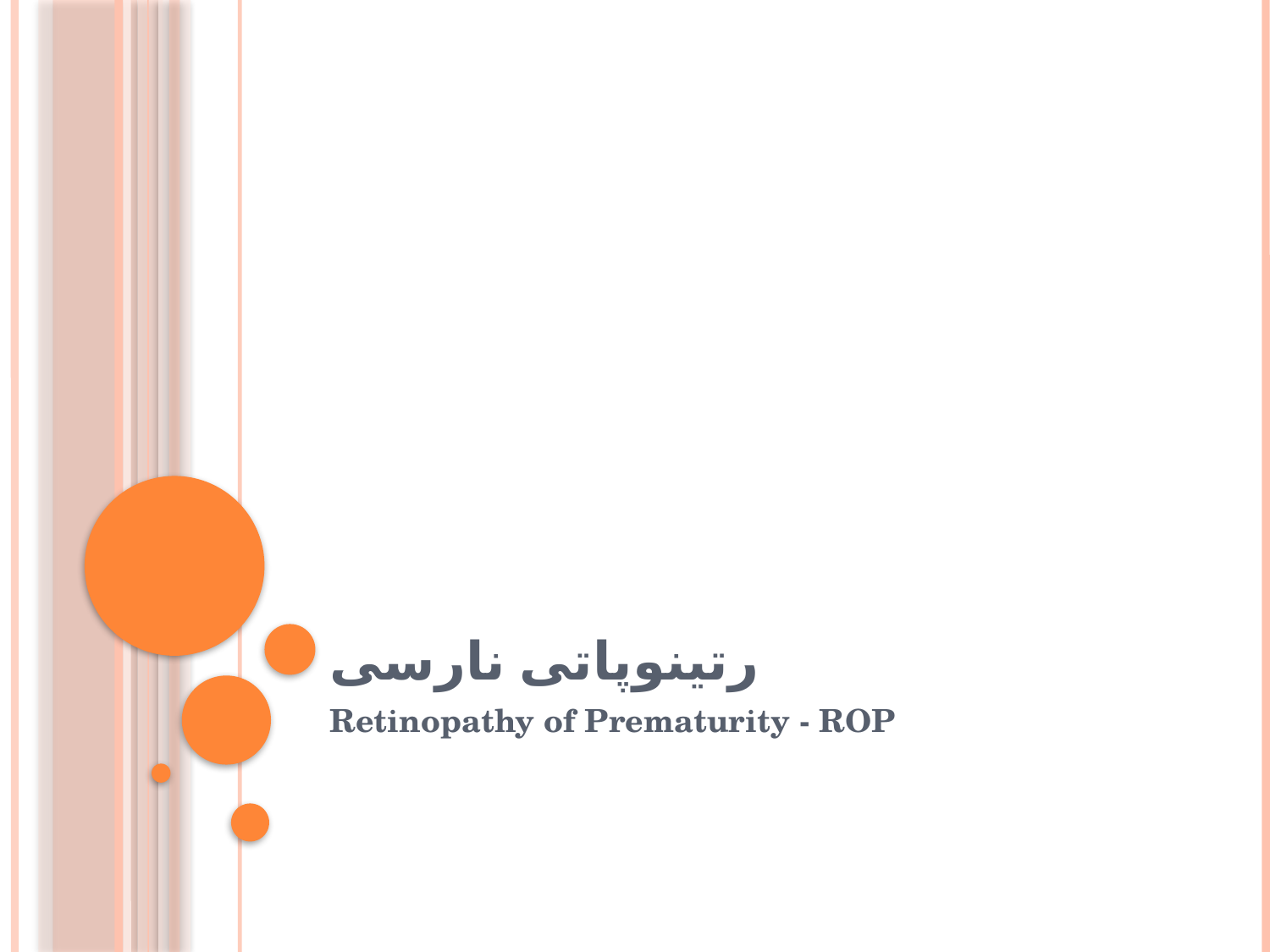

# رتینوپاتی نارسی
Retinopathy of Prematurity - ROP